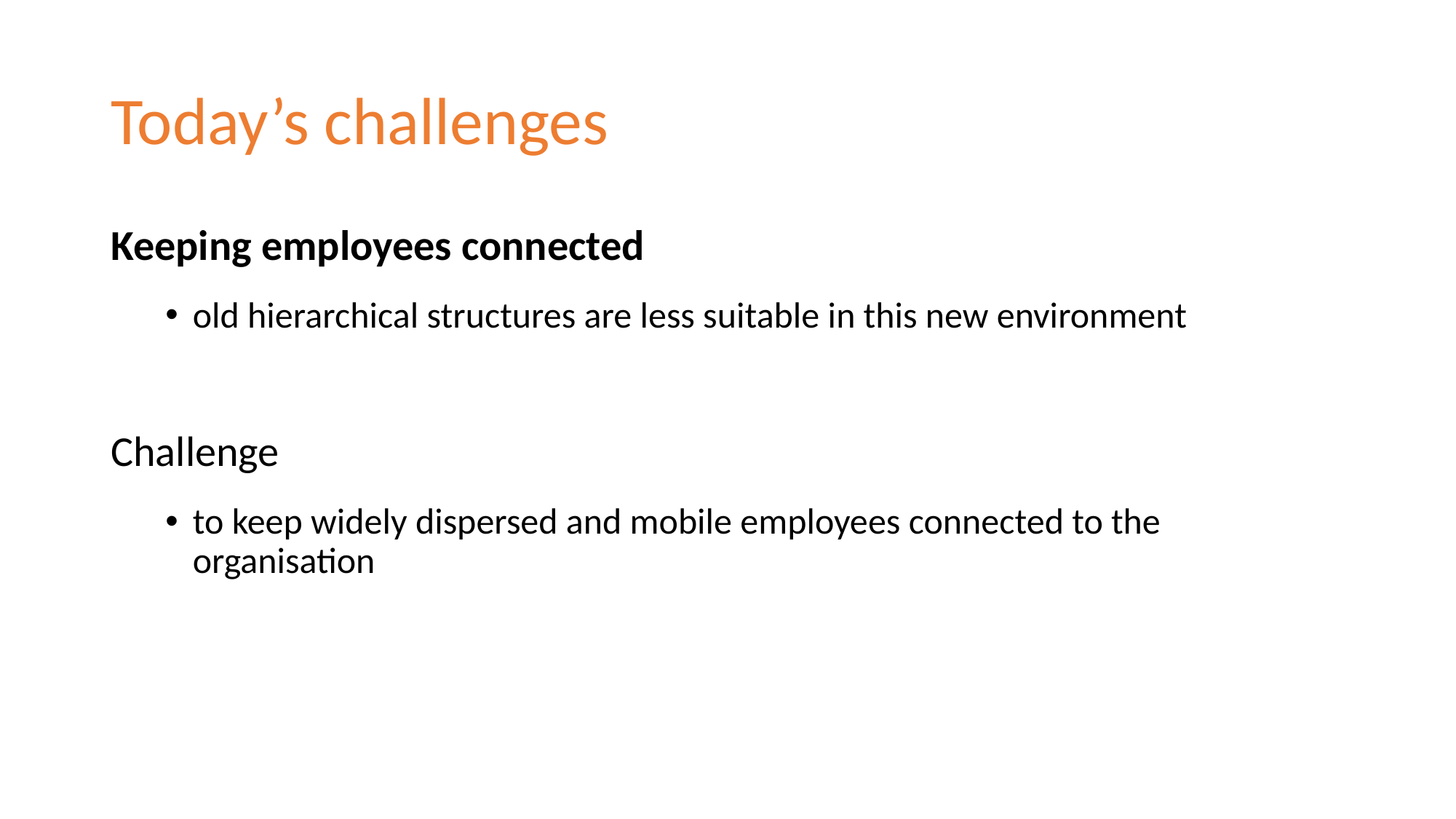

# Today’s challenges
Keeping employees connected
old hierarchical structures are less suitable in this new environment

Challenge
to keep widely dispersed and mobile employees connected to the organisation